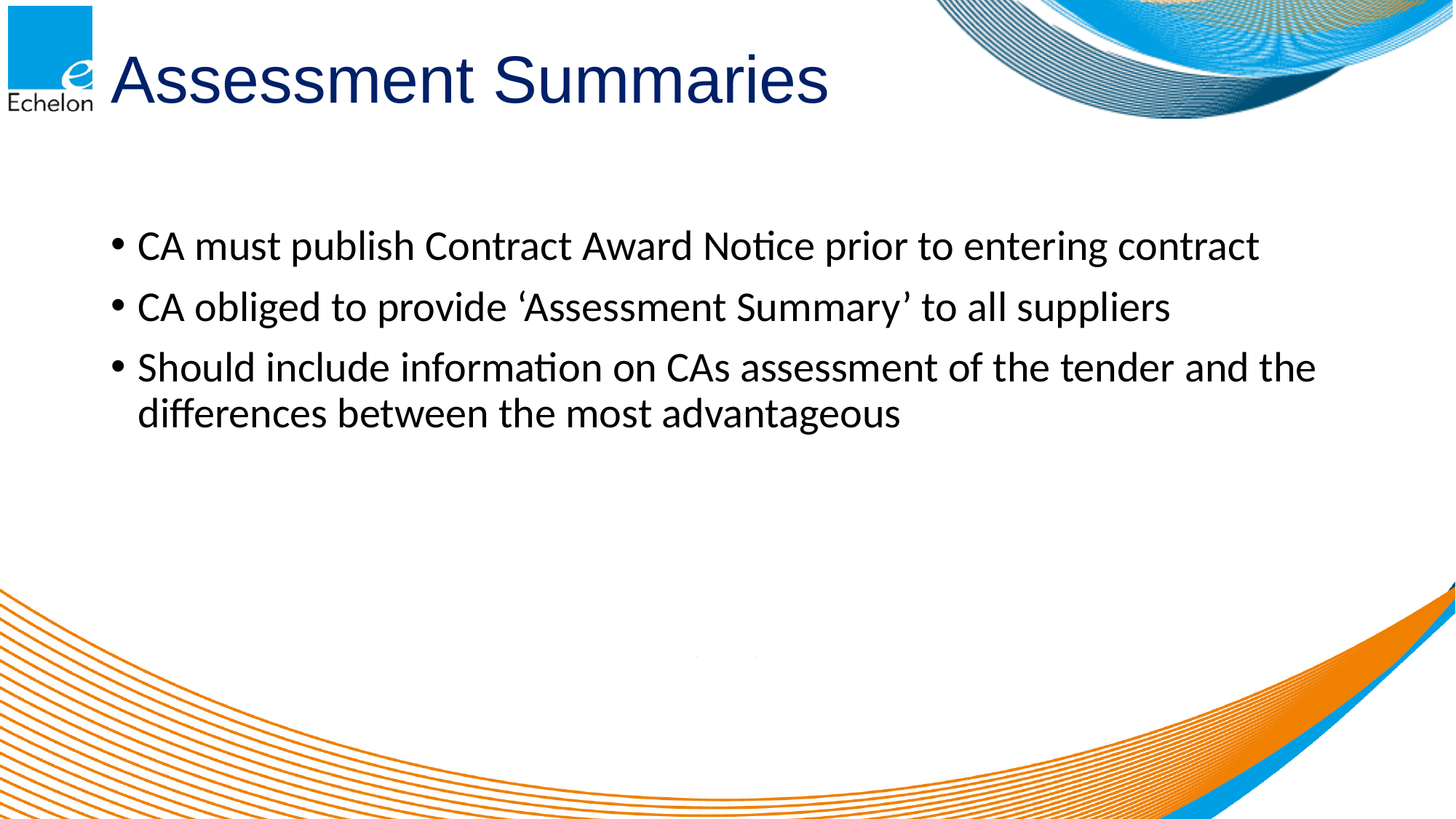

# Assessment Summaries
CA must publish Contract Award Notice prior to entering contract
CA obliged to provide ‘Assessment Summary’ to all suppliers
Should include information on CAs assessment of the tender and the differences between the most advantageous